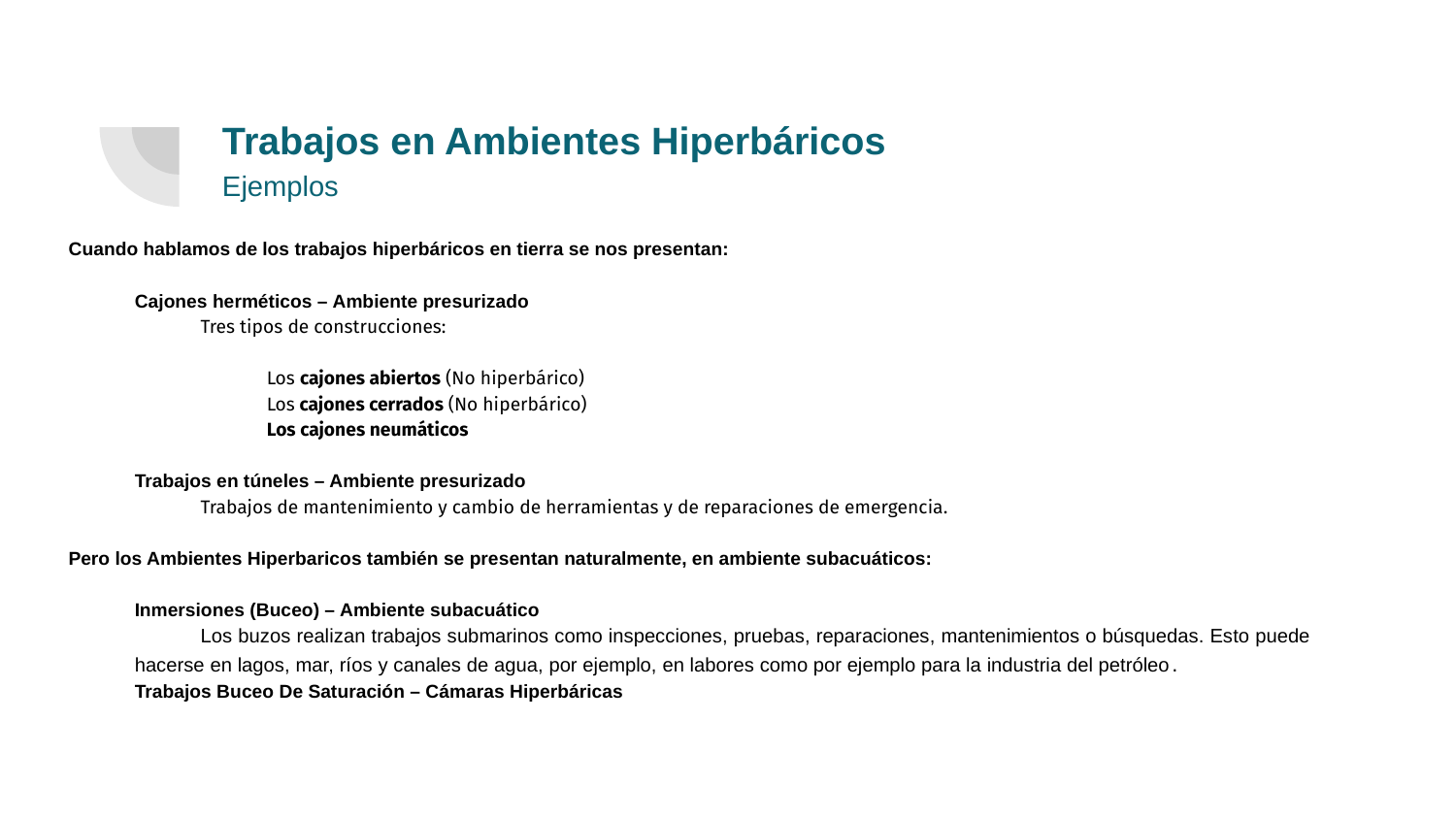

# Trabajos en Ambientes Hiperbáricos
Ejemplos
Cuando hablamos de los trabajos hiperbáricos en tierra se nos presentan:

Cajones herméticos – Ambiente presurizado
Tres tipos de construcciones:

Los cajones abiertos (No hiperbárico)
Los cajones cerrados (No hiperbárico)
Los cajones neumáticos

Trabajos en túneles – Ambiente presurizado
Trabajos de mantenimiento y cambio de herramientas y de reparaciones de emergencia.

Pero los Ambientes Hiperbaricos también se presentan naturalmente, en ambiente subacuáticos:

Inmersiones (Buceo) – Ambiente subacuático
Los buzos realizan trabajos submarinos como inspecciones, pruebas, reparaciones, mantenimientos o búsquedas. Esto puede hacerse en lagos, mar, ríos y canales de agua, por ejemplo, en labores como por ejemplo para la industria del petróleo.
Trabajos Buceo De Saturación – Cámaras Hiperbáricas